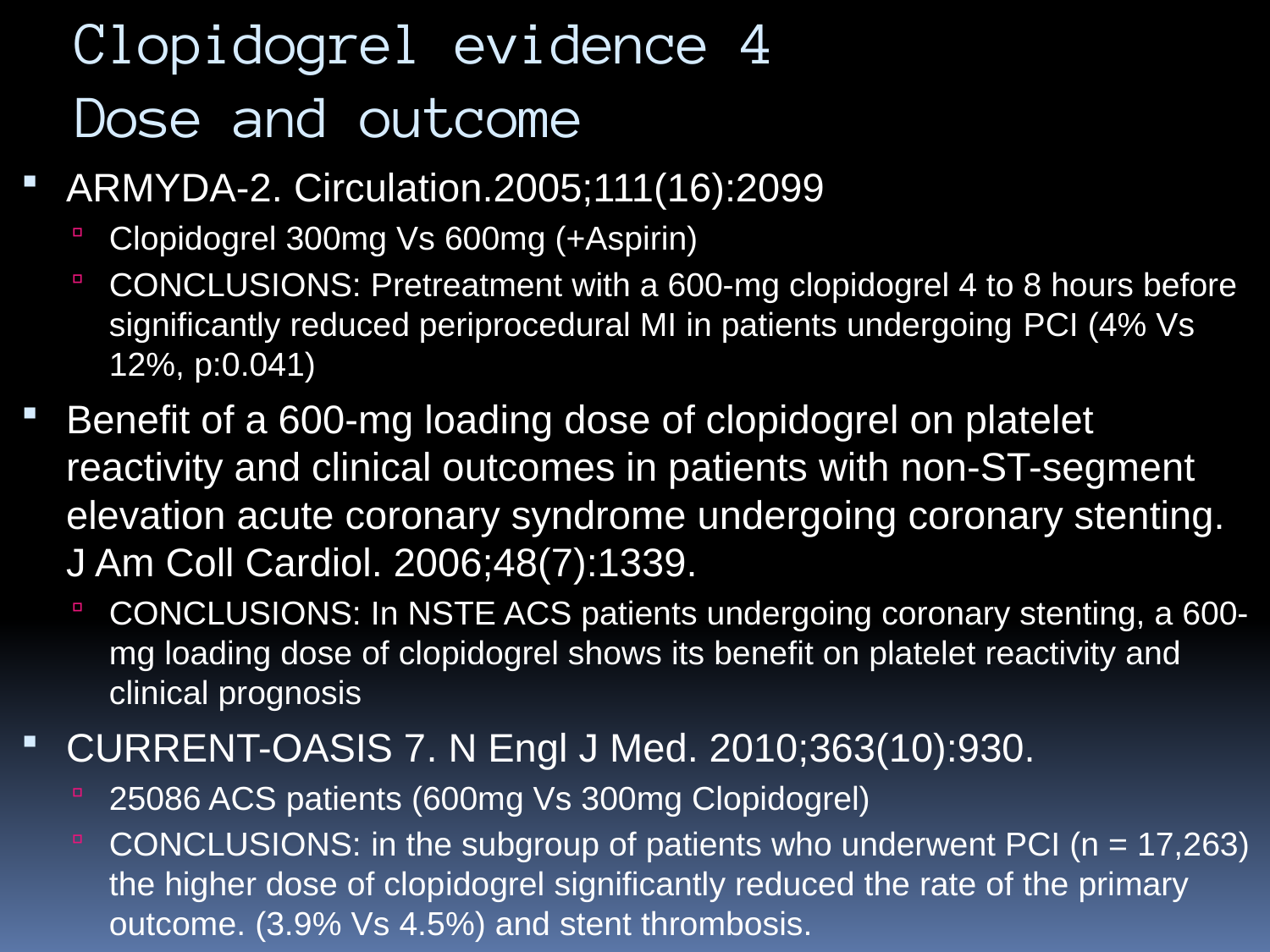

# Clopidogrel evidence 4 Dose and outcome
ARMYDA-2. Circulation.2005;111(16):2099
Clopidogrel 300mg Vs 600mg (+Aspirin)
CONCLUSIONS: Pretreatment with a 600-mg clopidogrel 4 to 8 hours before significantly reduced periprocedural MI in patients undergoing PCI (4% Vs 12%, p:0.041)
Benefit of a 600-mg loading dose of clopidogrel on platelet reactivity and clinical outcomes in patients with non-ST-segment elevation acute coronary syndrome undergoing coronary stenting.   J Am Coll Cardiol. 2006;48(7):1339.
CONCLUSIONS: In NSTE ACS patients undergoing coronary stenting, a 600-mg loading dose of clopidogrel shows its benefit on platelet reactivity and clinical prognosis
CURRENT-OASIS 7. N Engl J Med. 2010;363(10):930.
25086 ACS patients (600mg Vs 300mg Clopidogrel)
CONCLUSIONS: in the subgroup of patients who underwent PCI (n = 17,263) the higher dose of clopidogrel significantly reduced the rate of the primary outcome. (3.9% Vs 4.5%) and stent thrombosis.